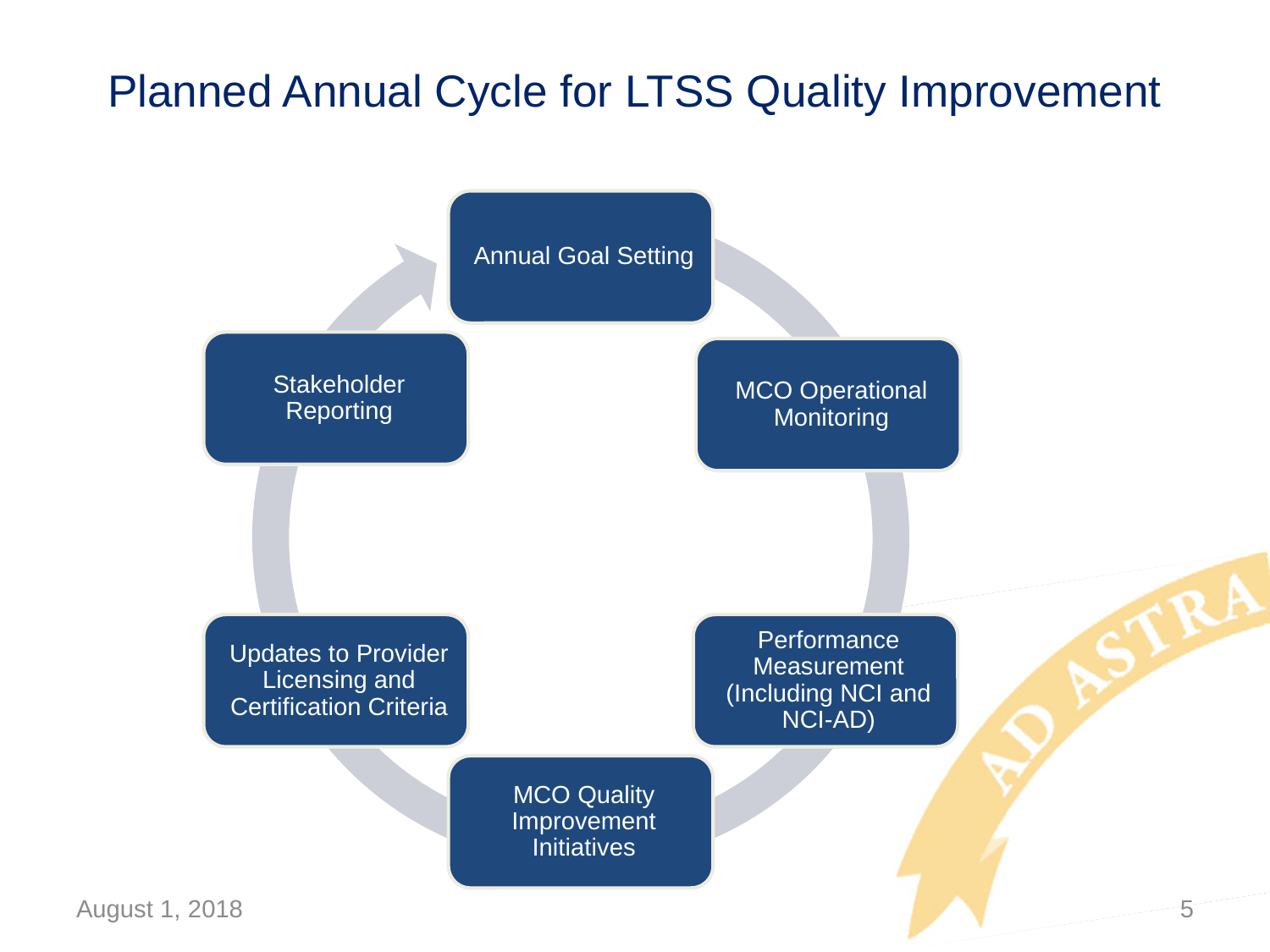

# Planned Annual Cycle for LTSS Quality Improvement
Annual Goal Setting
MCO Operational Monitoring
Performance Measurement (Including NCI and NCI-AD)
MCO Quality Improvement Initiatives
Updates to Provider Licensing and Certification Criteria
Stakeholder Reporting
August 1, 2018
5